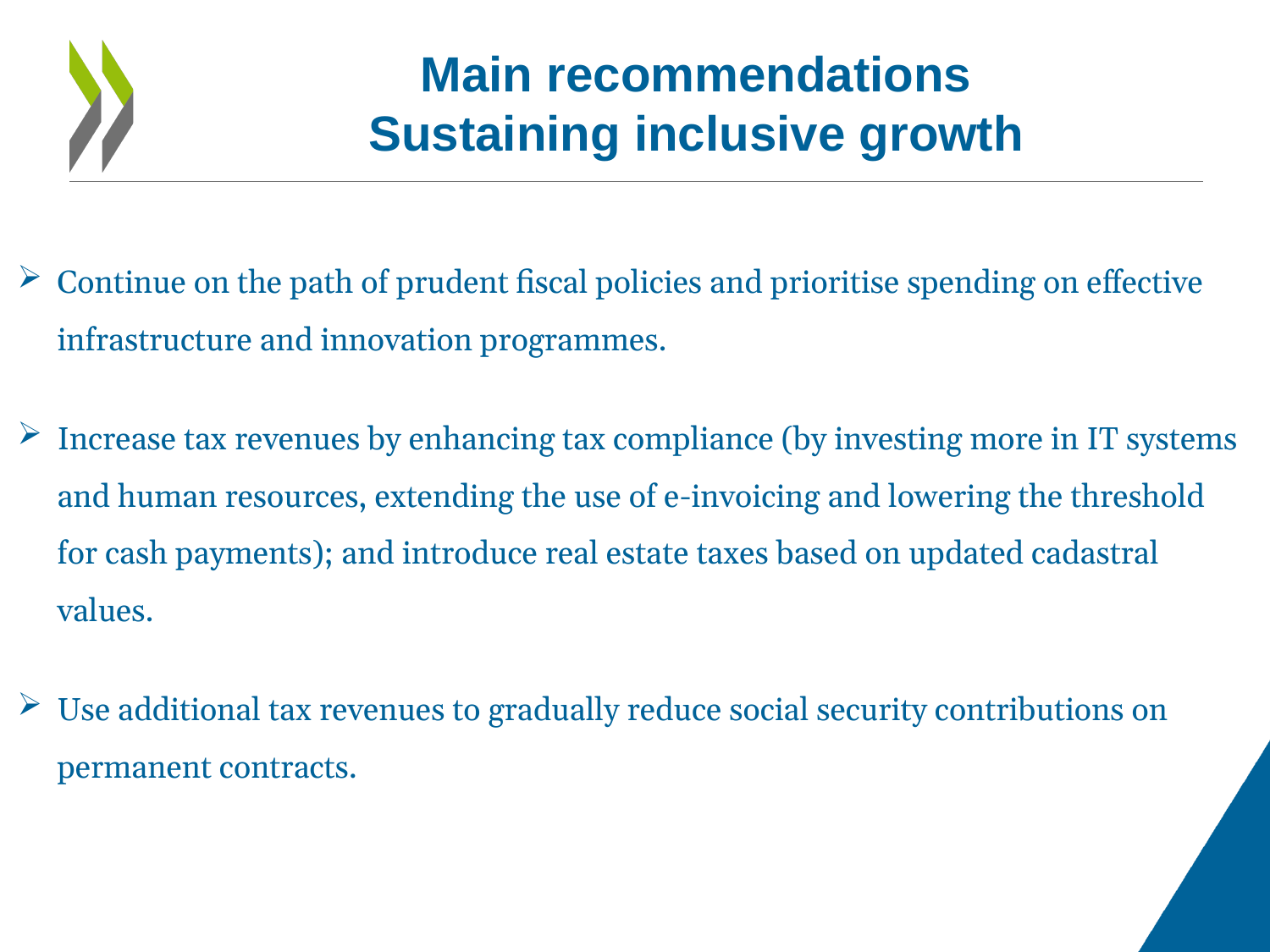

# Main recommendations Sustaining inclusive growth
Continue on the path of prudent fiscal policies and prioritise spending on effective infrastructure and innovation programmes.
Increase tax revenues by enhancing tax compliance (by investing more in IT systems and human resources, extending the use of e-invoicing and lowering the threshold for cash payments); and introduce real estate taxes based on updated cadastral values.
Use additional tax revenues to gradually reduce social security contributions on permanent contracts.